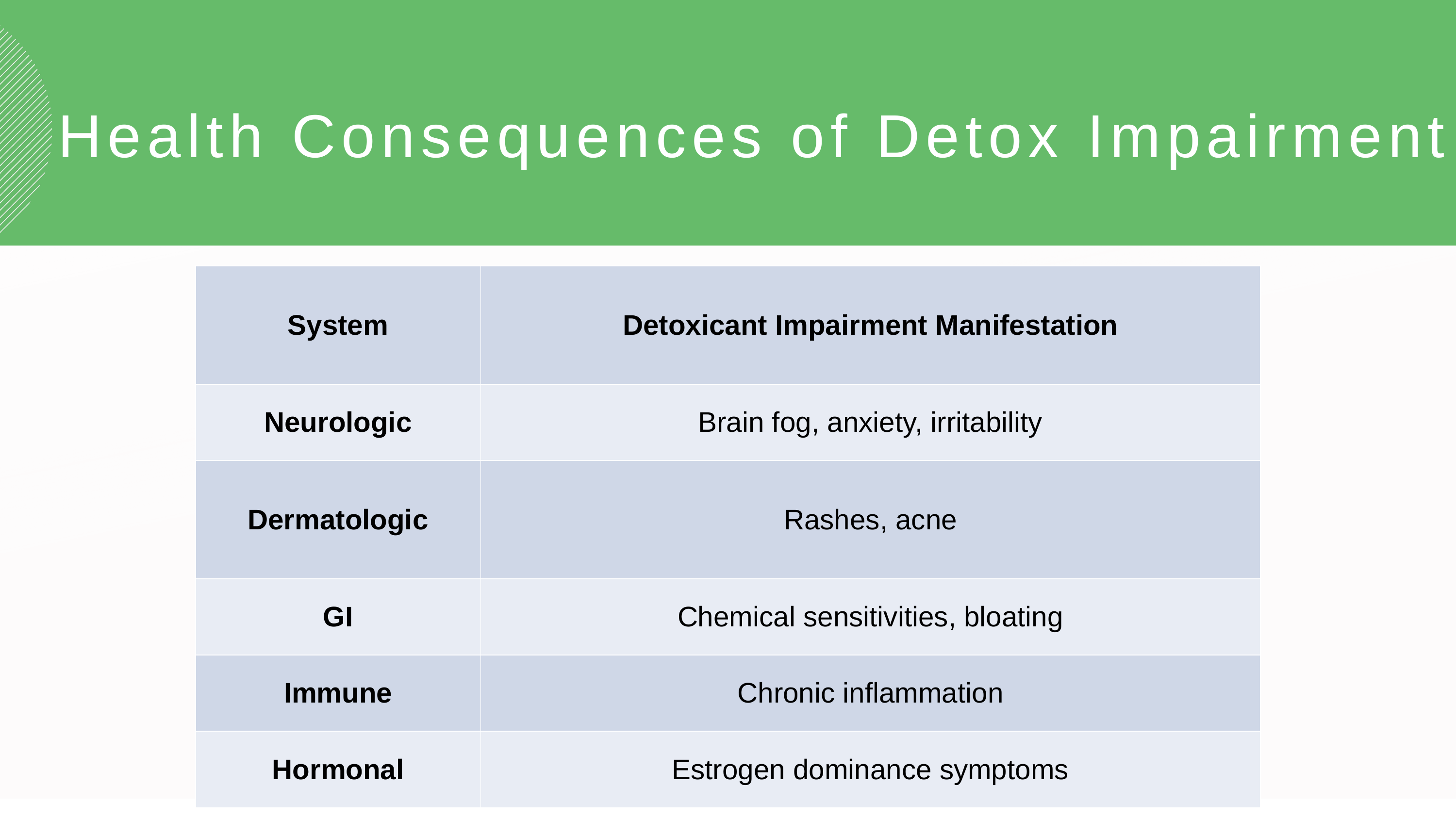

Health Consequences of Detox Impairment
| System | Detoxicant Impairment Manifestation |
| --- | --- |
| Neurologic | Brain fog, anxiety, irritability |
| Dermatologic | Rashes, acne |
| GI | Chemical sensitivities, bloating |
| Immune | Chronic inflammation |
| Hormonal | Estrogen dominance symptoms |
28